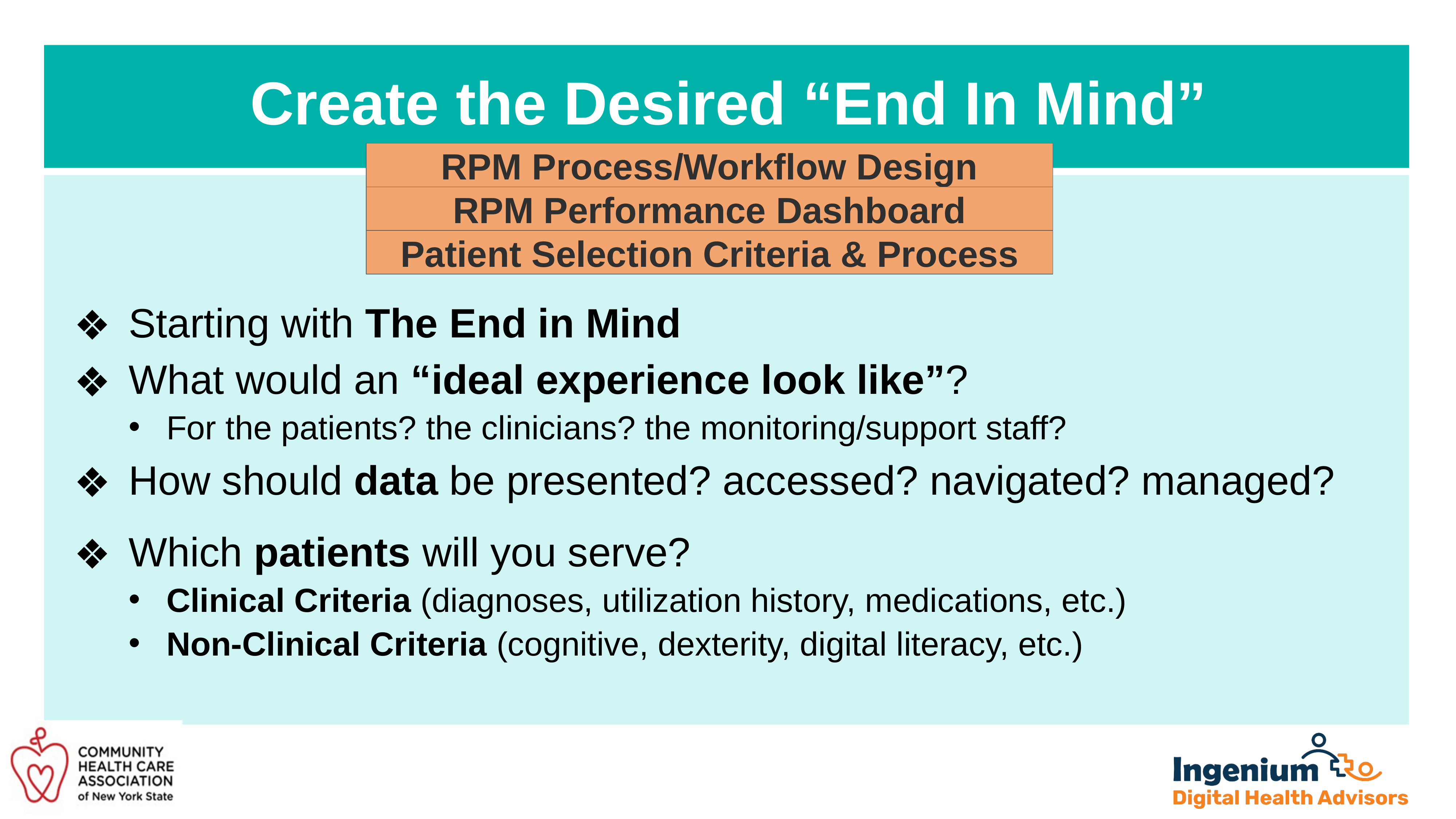

# Create the Desired “End In Mind”
RPM Process/Workflow Design
RPM Performance Dashboard
Patient Selection Criteria & Process
Starting with The End in Mind
What would an “ideal experience look like”?
For the patients? the clinicians? the monitoring/support staff?
How should data be presented? accessed? navigated? managed?
Which patients will you serve?
Clinical Criteria (diagnoses, utilization history, medications, etc.)
Non-Clinical Criteria (cognitive, dexterity, digital literacy, etc.)